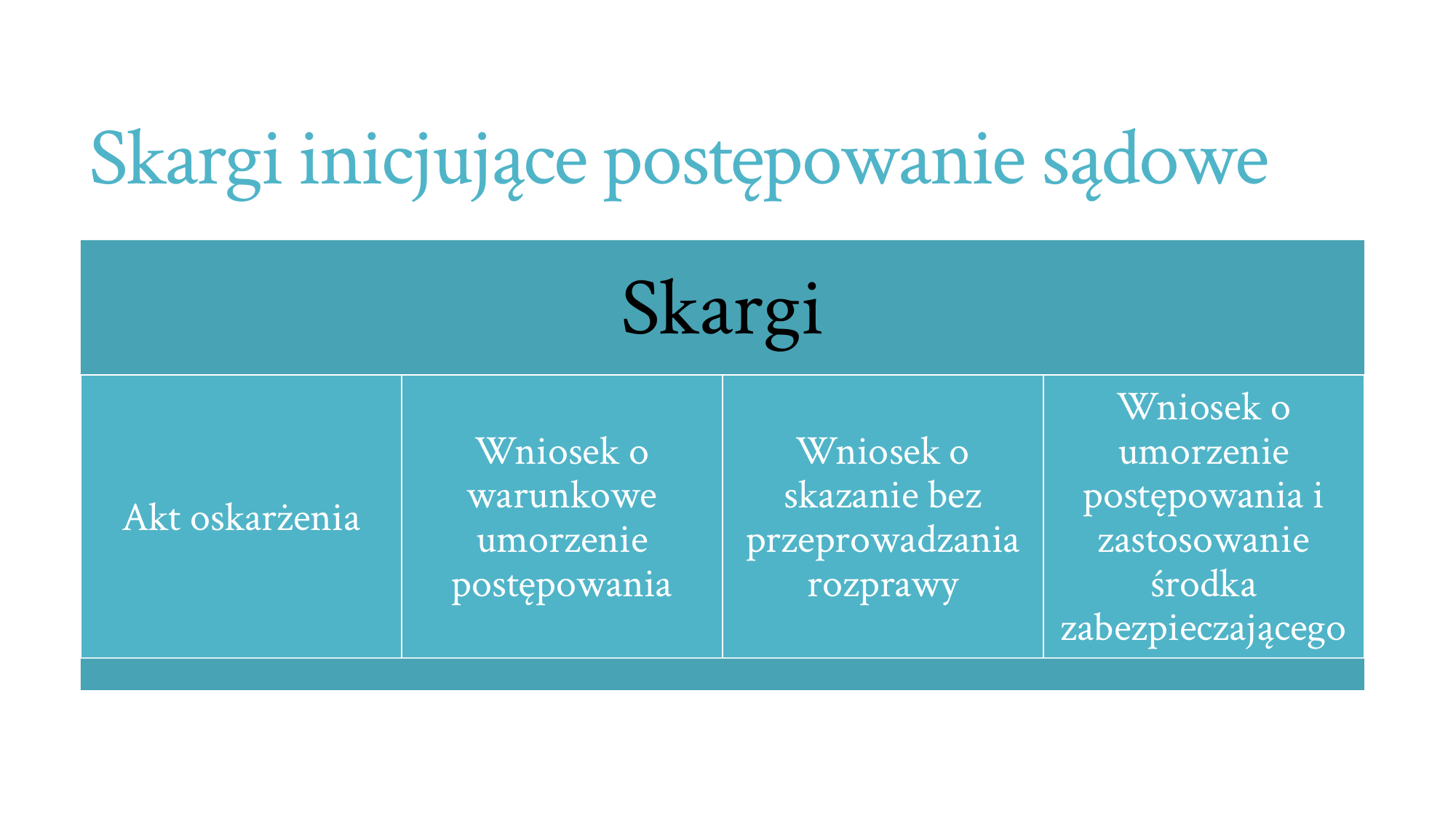

# Skargi inicjujące postępowanie sądowe
Skargi
Akt oskarżenia
Wniosek o warunkowe umorzenie postępowania
Wniosek o skazanie bez przeprowadzania rozprawy
Wniosek o umorzenie postępowania i zastosowanie środka zabezpieczającego